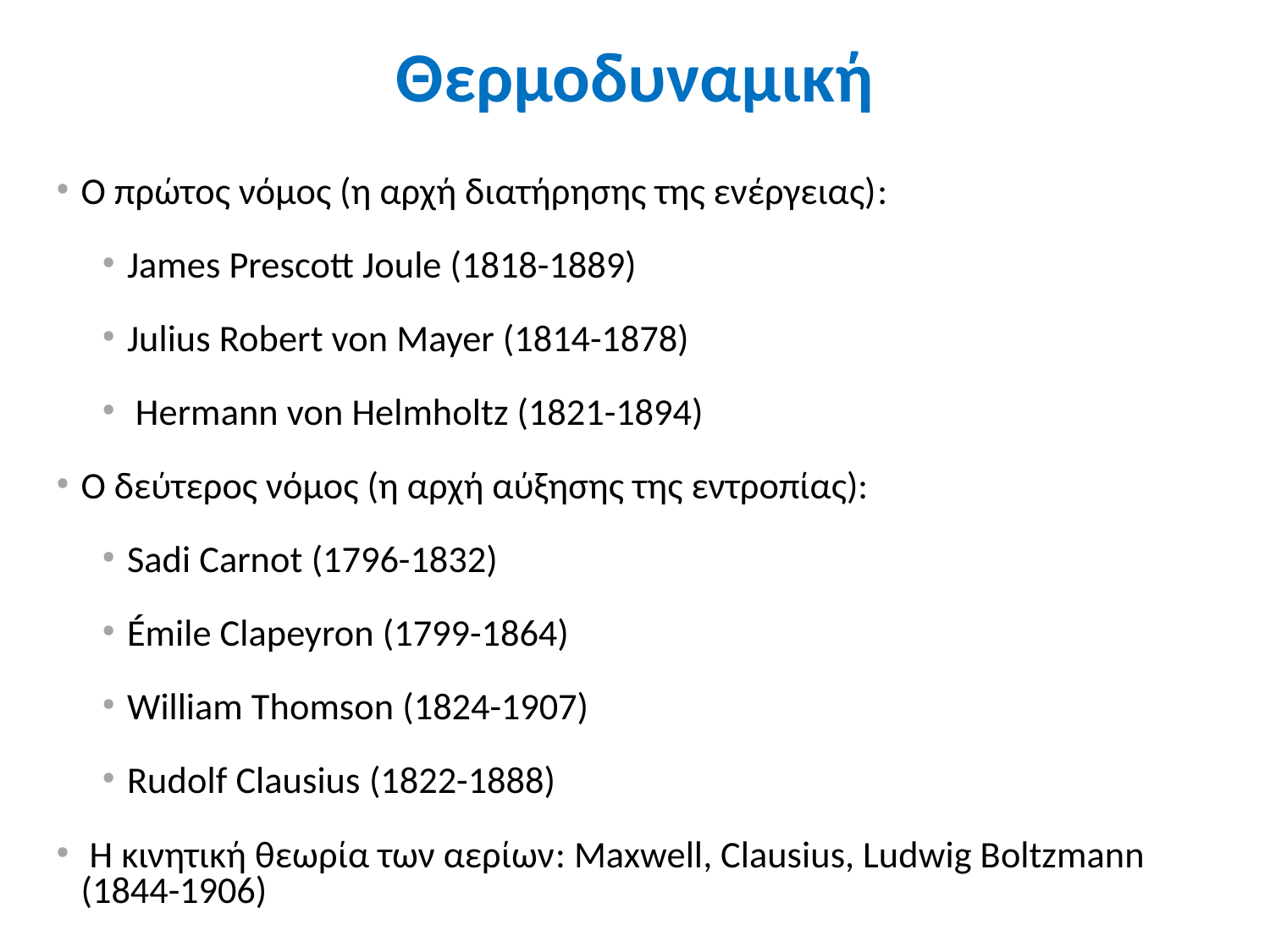

# Θερμοδυναμική
O πρώτος νόμος (η αρχή διατήρησης της ενέργειας):
James Prescott Joule (1818-1889)
Julius Robert von Mayer (1814-1878)
 Hermann von Helmholtz (1821-1894)
Ο δεύτερος νόμος (η αρχή αύξησης της εντροπίας):
Sadi Carnot (1796-1832)
Émile Clapeyron (1799-1864)
William Thomson (1824-1907)
Rudolf Clausius (1822-1888)
 Η κινητική θεωρία των αερίων: Maxwell, Clausius, Ludwig Boltzmann (1844-1906)